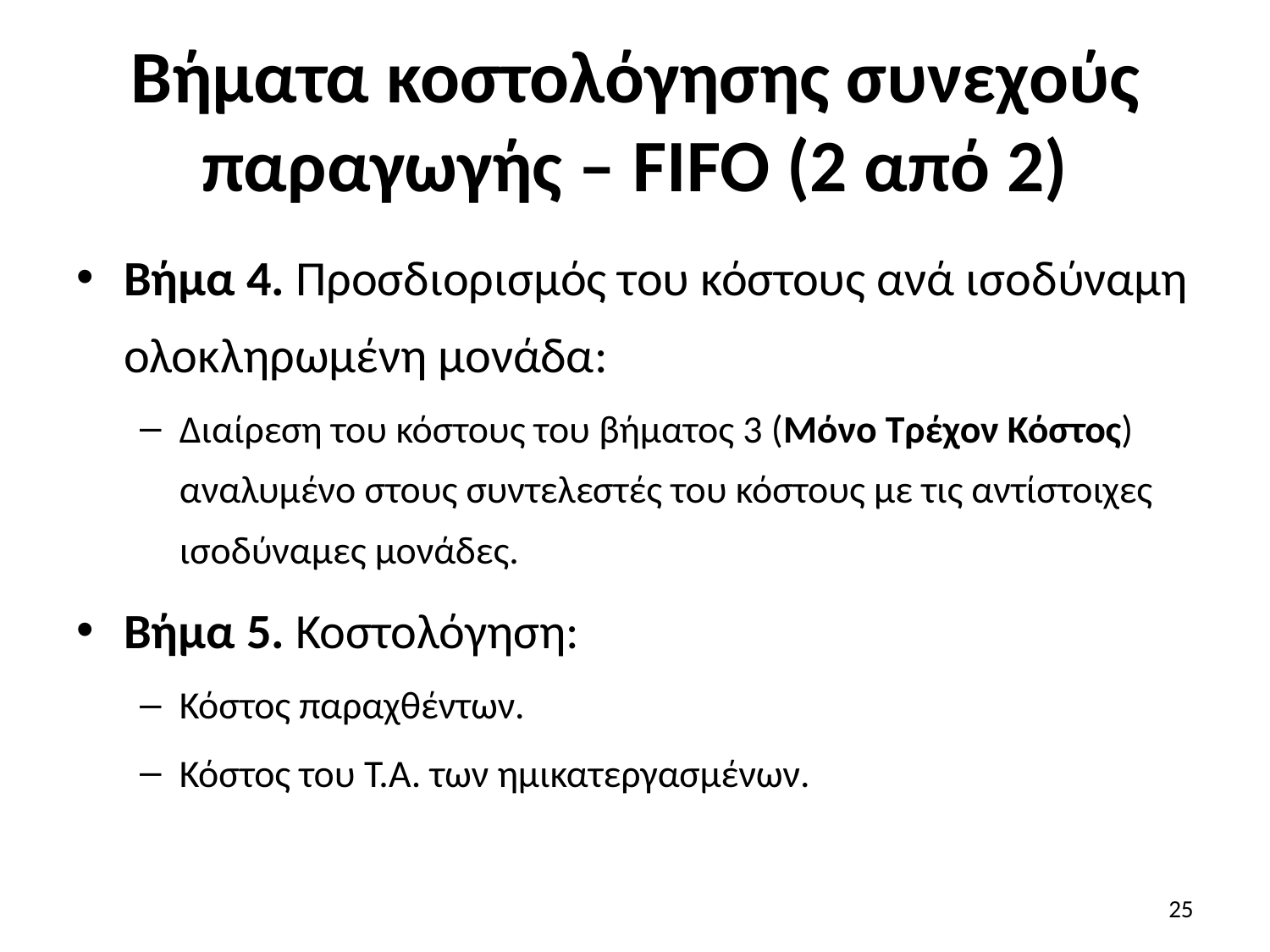

# Βήματα κοστολόγησης συνεχούς παραγωγής – FIFO (2 από 2)
Βήμα 4. Προσδιορισμός του κόστους ανά ισοδύναμη ολοκληρωμένη μονάδα:
Διαίρεση του κόστους του βήματος 3 (Μόνο Τρέχον Κόστος) αναλυμένο στους συντελεστές του κόστους με τις αντίστοιχες ισοδύναμες μονάδες.
Βήμα 5. Κοστολόγηση:
Κόστος παραχθέντων.
Κόστος του Τ.Α. των ημικατεργασμένων.
25